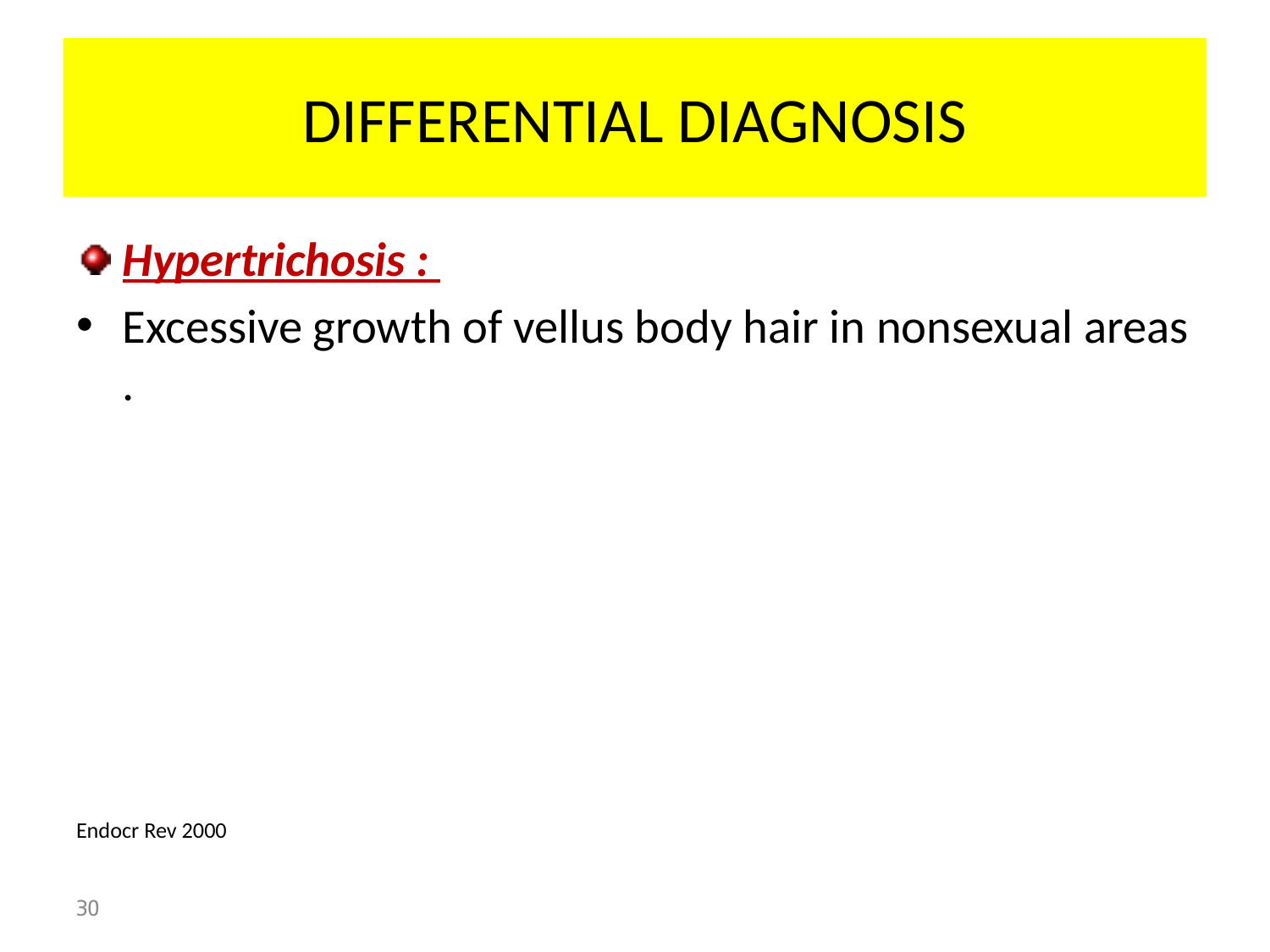

# DIFFERENTIAL DIAGNOSIS
Hypertrichosis :
Excessive growth of vellus body hair in nonsexual areas .

Endocr Rev 2000
30